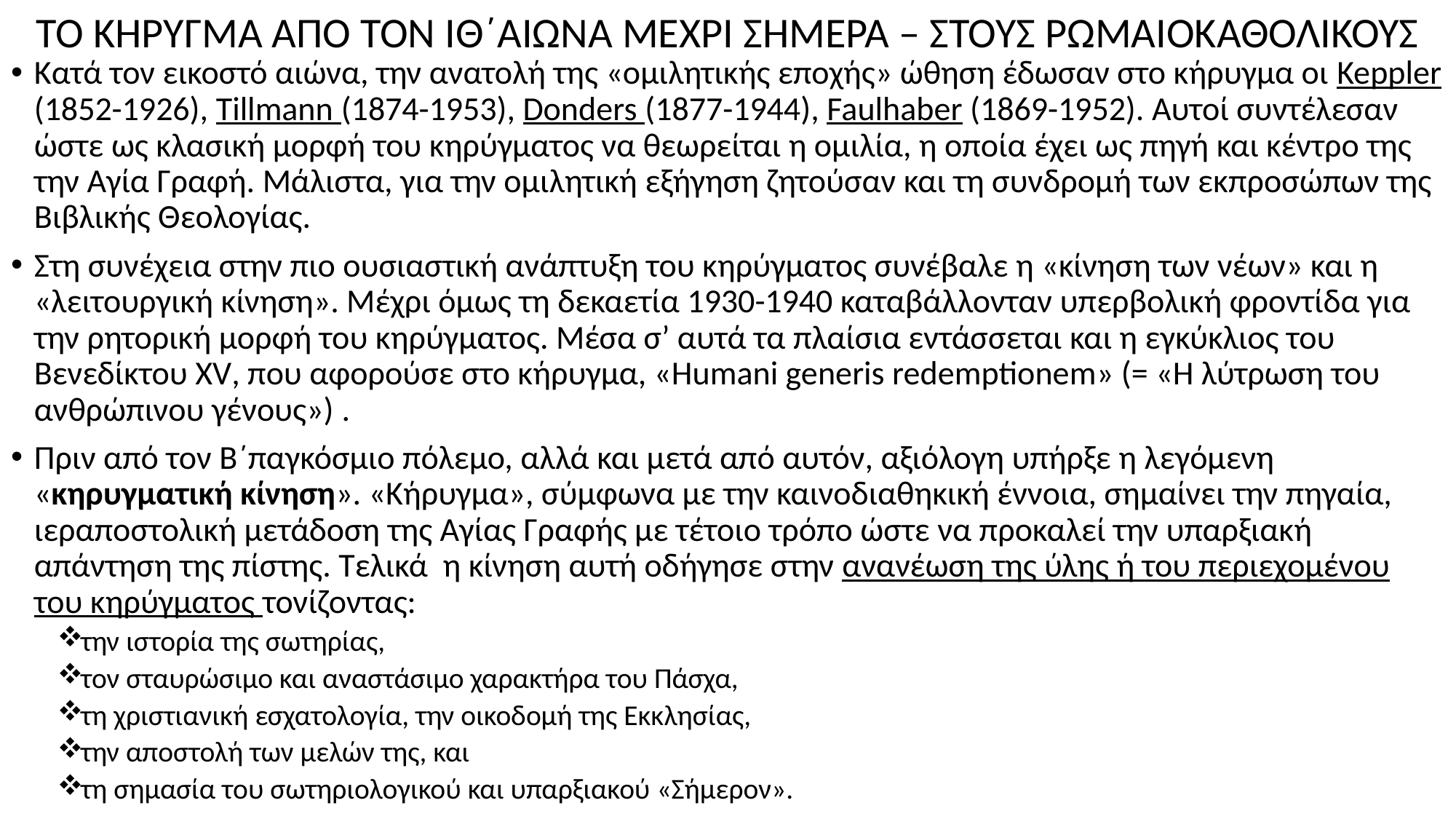

# ΤΟ ΚΗΡΥΓΜΑ ΑΠΟ ΤΟΝ ΙΘ΄ΑΙΩΝΑ ΜΕΧΡΙ ΣΗΜΕΡΑ – ΣΤΟΥΣ ΡΩΜΑΙΟΚΑΘΟΛΙΚΟΥΣ
Κατά τον εικοστό αιώνα, την ανατολή της «ομιλητικής εποχής» ώθηση έδωσαν στο κήρυγμα οι Keppler (1852-1926), Tillmann (1874-1953), Donders (1877-1944), Faulhaber (1869-1952). Αυτοί συντέλεσαν ώστε ως κλασική μορφή του κηρύγματος να θεωρείται η ομιλία, η οποία έχει ως πηγή και κέντρο της την Αγία Γραφή. Μάλιστα, για την ομιλητική εξήγηση ζητούσαν και τη συνδρομή των εκπροσώπων της Βιβλικής Θεολογίας.
Στη συνέχεια στην πιο ουσιαστική ανάπτυξη του κηρύγματος συνέβαλε η «κίνηση των νέων» και η «λειτουργική κίνηση». Μέχρι όμως τη δεκαετία 1930-1940 καταβάλλονταν υπερβολική φροντίδα για την ρητορική μορφή του κηρύγματος. Μέσα σ’ αυτά τα πλαίσια εντάσσεται και η εγκύκλιος του Βενεδίκτου XV, που αφορούσε στο κήρυγμα, «Humani generis redemptionem» (= «Η λύτρωση του ανθρώπινου γένους») .
Πριν από τον Β΄παγκόσμιο πόλεμο, αλλά και μετά από αυτόν, αξιόλογη υπήρξε η λεγόμενη «κηρυγματική κίνηση». «Κήρυγμα», σύμφωνα με την καινοδιαθηκική έννοια, σημαίνει την πηγαία, ιεραποστολική μετάδοση της Αγίας Γραφής με τέτοιο τρόπο ώστε να προκαλεί την υπαρξιακή απάντηση της πίστης. Τελικά  η κίνηση αυτή οδήγησε στην ανανέωση της ύλης ή του περιεχομένου του κηρύγματος τονίζοντας:
την ιστορία της σωτηρίας,
τον σταυρώσιμο και αναστάσιμο χαρακτήρα του Πάσχα,
τη χριστιανική εσχατολογία, την οικοδομή της Εκκλησίας,
την αποστολή των μελών της, και
τη σημασία του σωτηριολογικού και υπαρξιακού «Σήμερον».